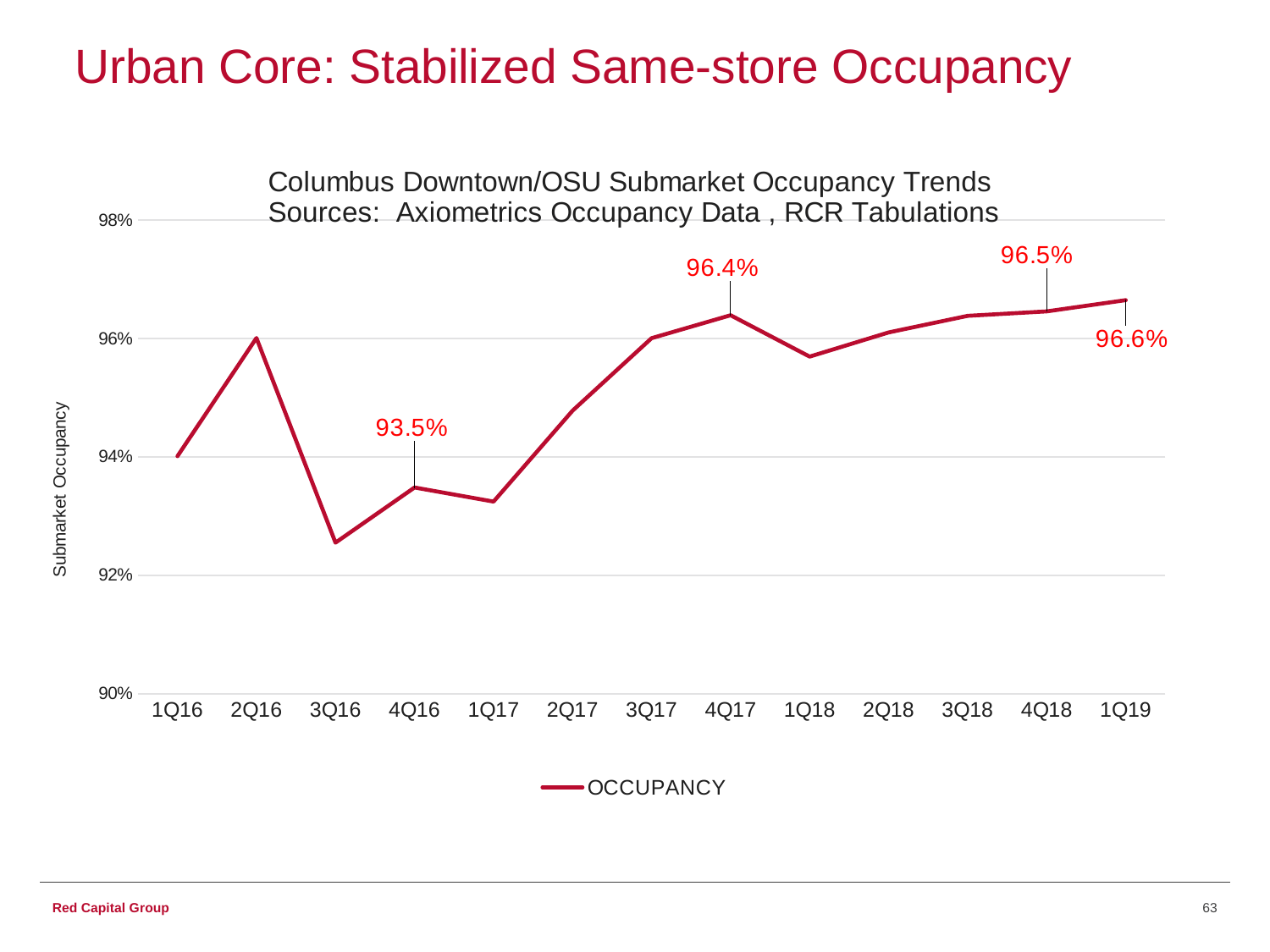

# Urban Core: Stabilized Same-store Occupancy

### Chart: Columbus Downtown/OSU Submarket Occupancy Trends
Sources:  Axiometrics Occupancy Data , RCR Tabulations

| Category | OCCUPANCY |
|---|---|
| 1Q16 | 0.9401101281819823 |
| 2Q16 | 0.9600734722712821 |
| 3Q16 | 0.9255042966983267 |
| 4Q16 | 0.9348218997361477 |
| 1Q17 | 0.9324387853692201 |
| 2Q17 | 0.9478154606618152 |
| 3Q17 | 0.9600466840587669 |
| 4Q17 | 0.9639239145229348 |
| 1Q18 | 0.9569357560909217 |
| 2Q18 | 0.9610185109568533 |
| 3Q18 | 0.963825370899687 |
| 4Q18 | 0.9645747924322855 |
| 1Q19 | 0.9664717571798015 |
63